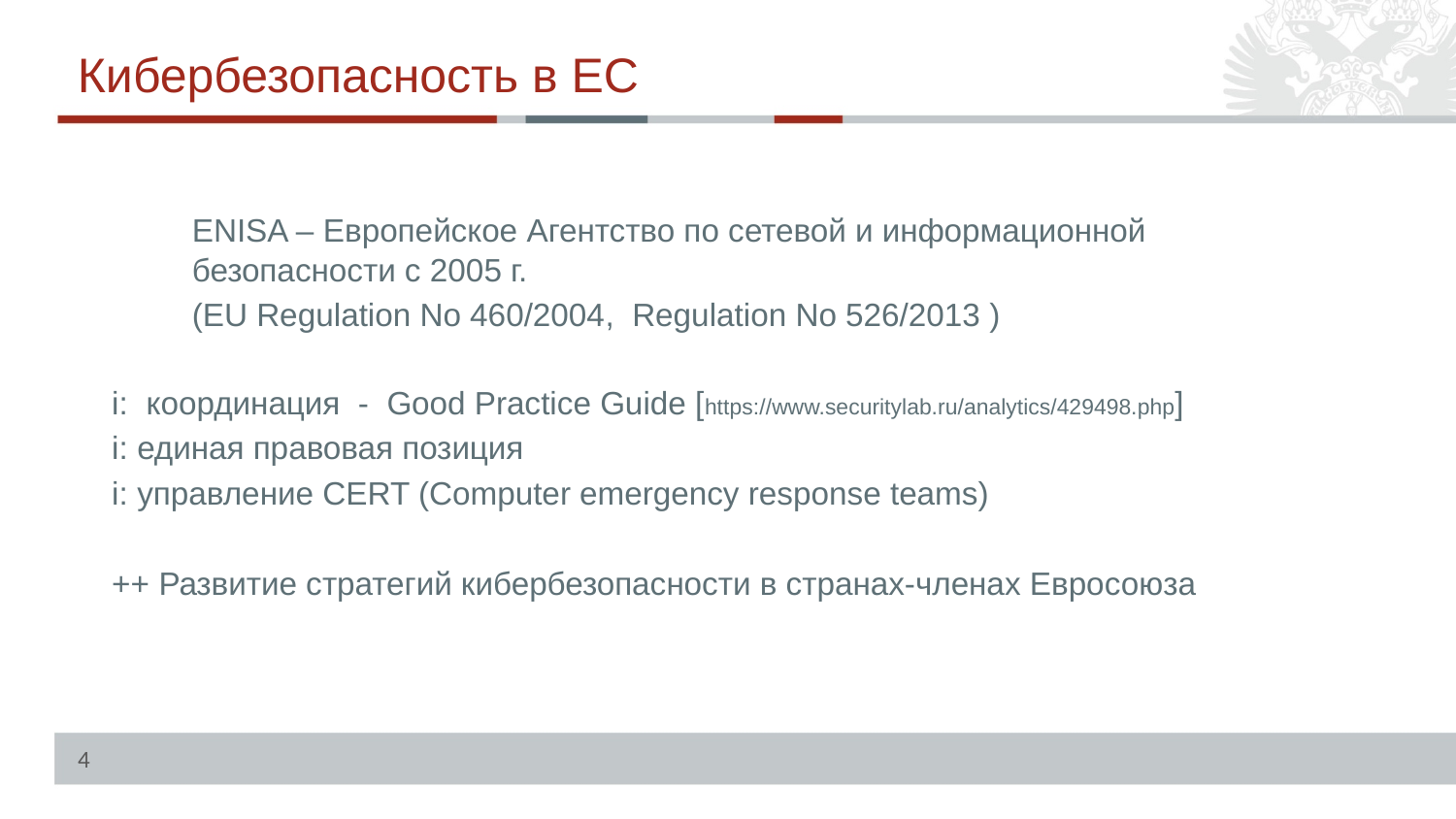

Кибербезопасность в ЕС
ENISA – Европейское Агентство по сетевой и информационной безопасности с 2005 г.
(EU Regulation No 460/2004,  Regulation No 526/2013 )
i:  координация  -  Good Practice Guide [https://www.securitylab.ru/analytics/429498.php]
i: единая правовая позиция
i: управление CERT (Computer emergency response teams)

++ Развитие стратегий кибербезопасности в странах-членах Евросоюза

4